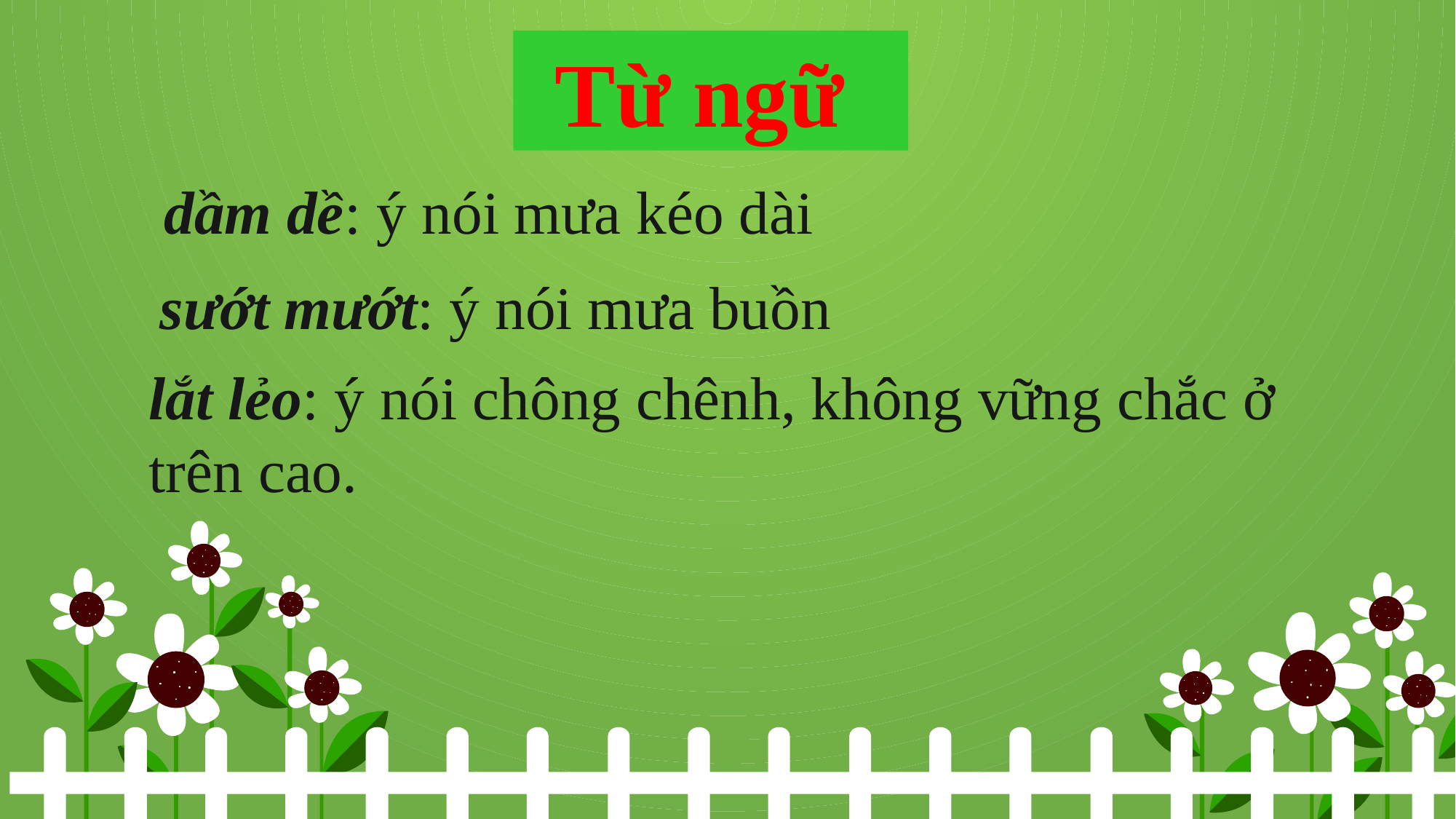

Từ ngữ
dầm dề: ý nói mưa kéo dài
sướt mướt: ý nói mưa buồn
lắt lẻo: ý nói chông chênh, không vững chắc ở
trên cao.